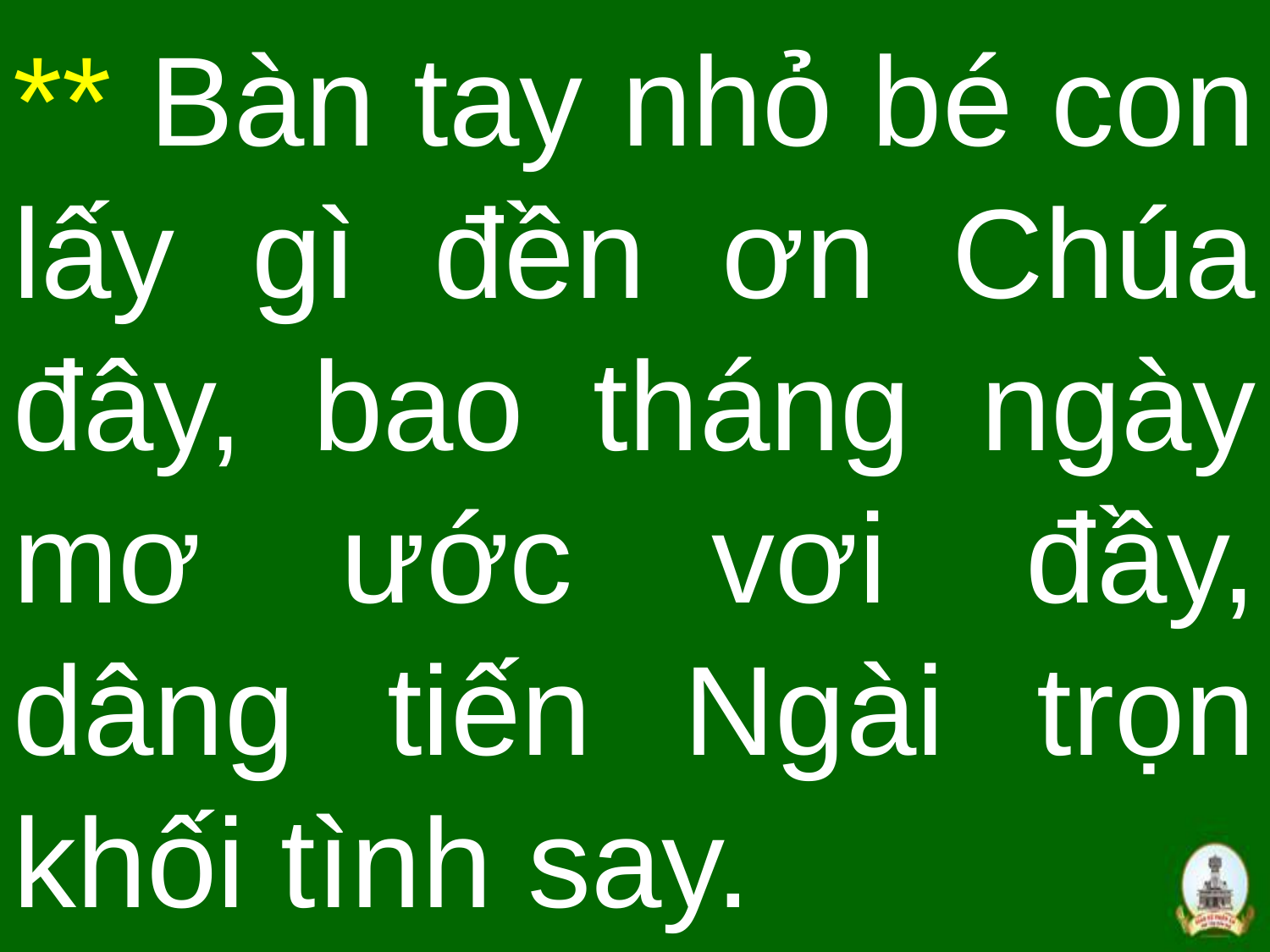

# ** Bàn tay nhỏ bé con lấy gì đền ơn Chúa đây, bao tháng ngày mơ ước vơi đầy, dâng tiến Ngài trọn khối tình say.